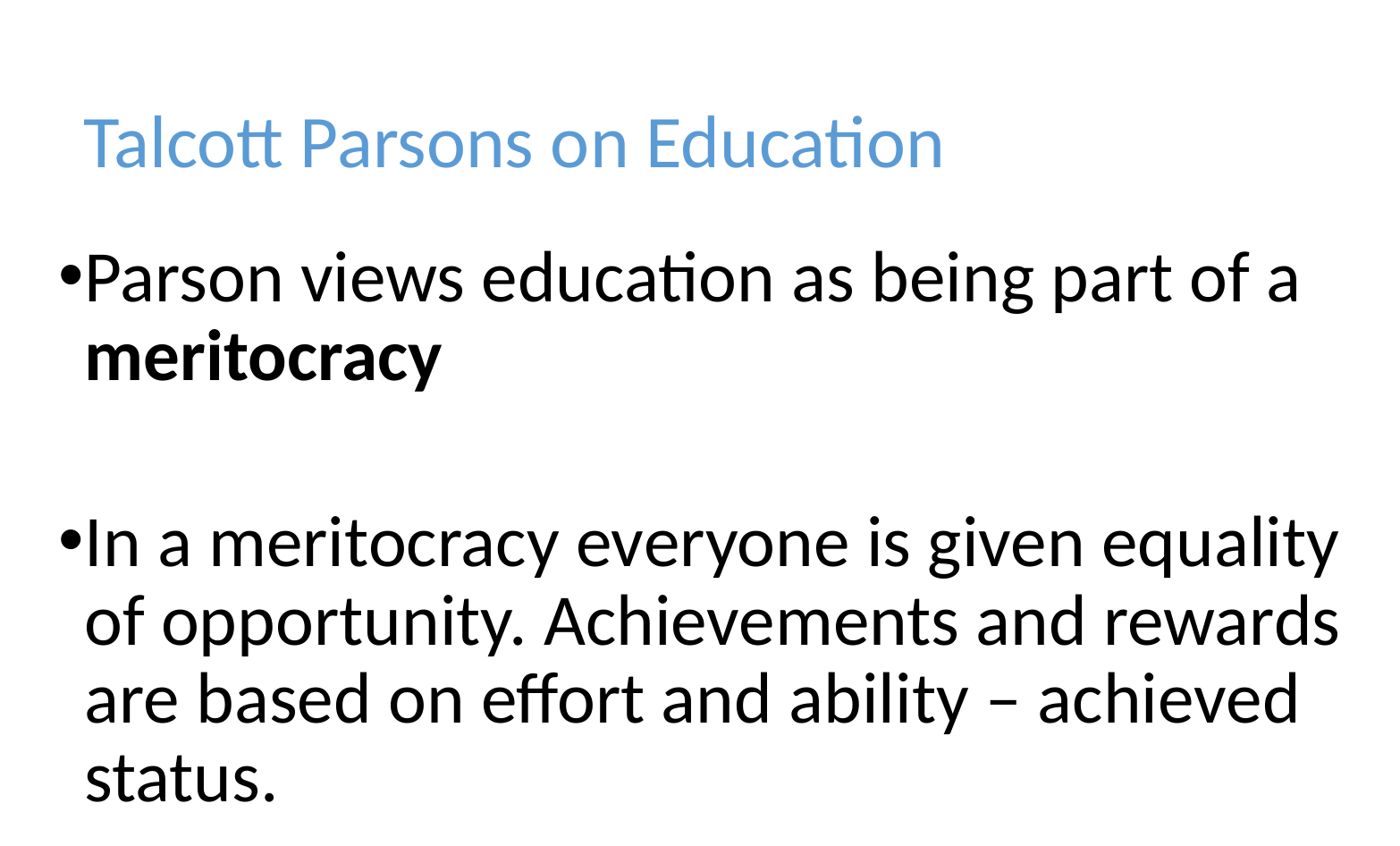

# Talcott Parsons on Education
Parson views education as being part of a meritocracy

In a meritocracy everyone is given equality of opportunity. Achievements and rewards are based on effort and ability – achieved status.

16